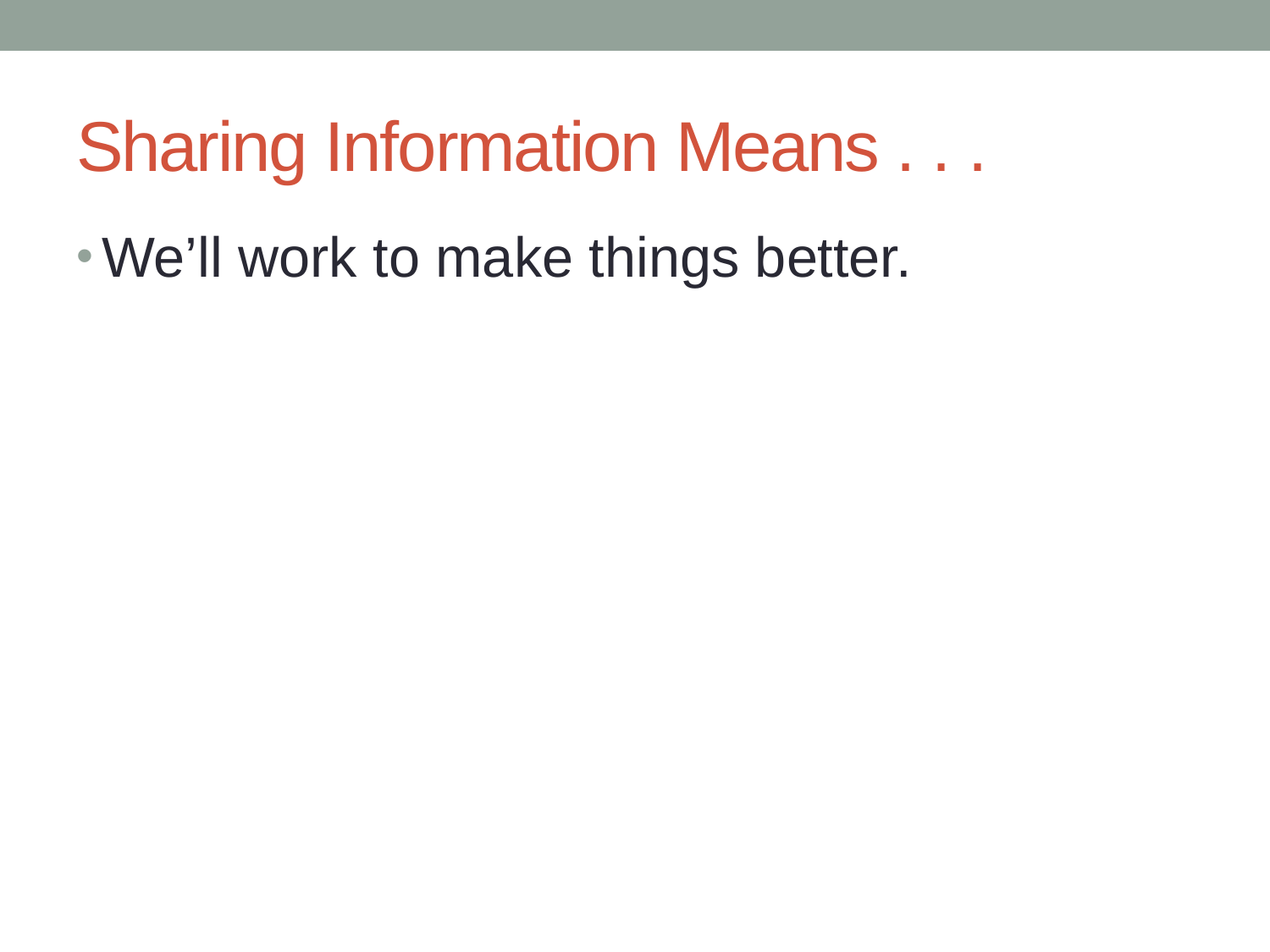

# Sharing Information Means . . .
We’ll work to make things better.